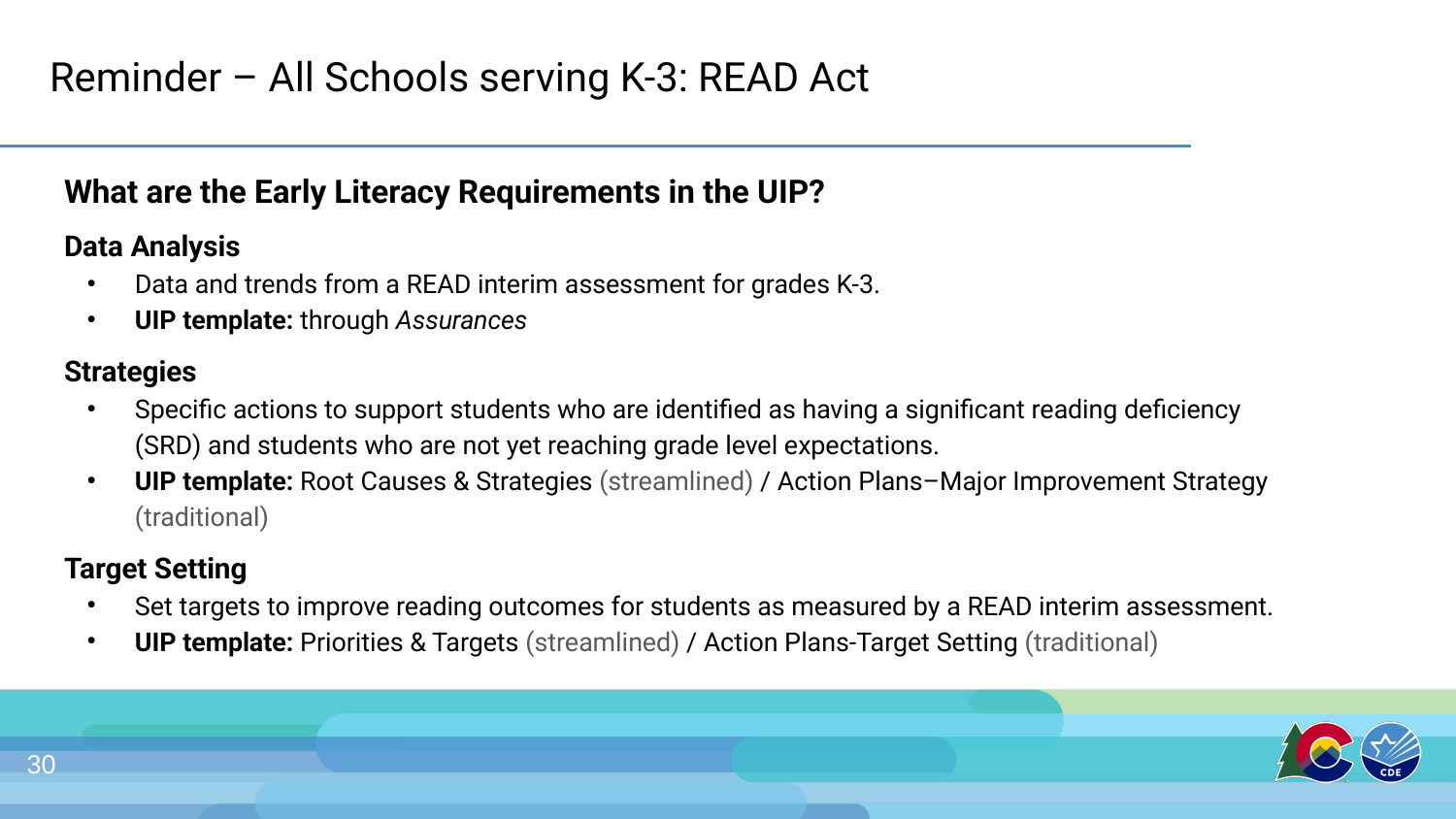

# Reminder – All Schools serving K-3: READ Act
What are the Early Literacy Requirements in the UIP?
Data Analysis
Data and trends from a READ interim assessment for grades K-3.
UIP template: through Assurances
Strategies
Specific actions to support students who are identified as having a significant reading deficiency (SRD) and students who are not yet reaching grade level expectations.
UIP template: Root Causes & Strategies (streamlined) / Action Plans–Major Improvement Strategy (traditional)
Target Setting
Set targets to improve reading outcomes for students as measured by a READ interim assessment.
UIP template: Priorities & Targets (streamlined) / Action Plans-Target Setting (traditional)